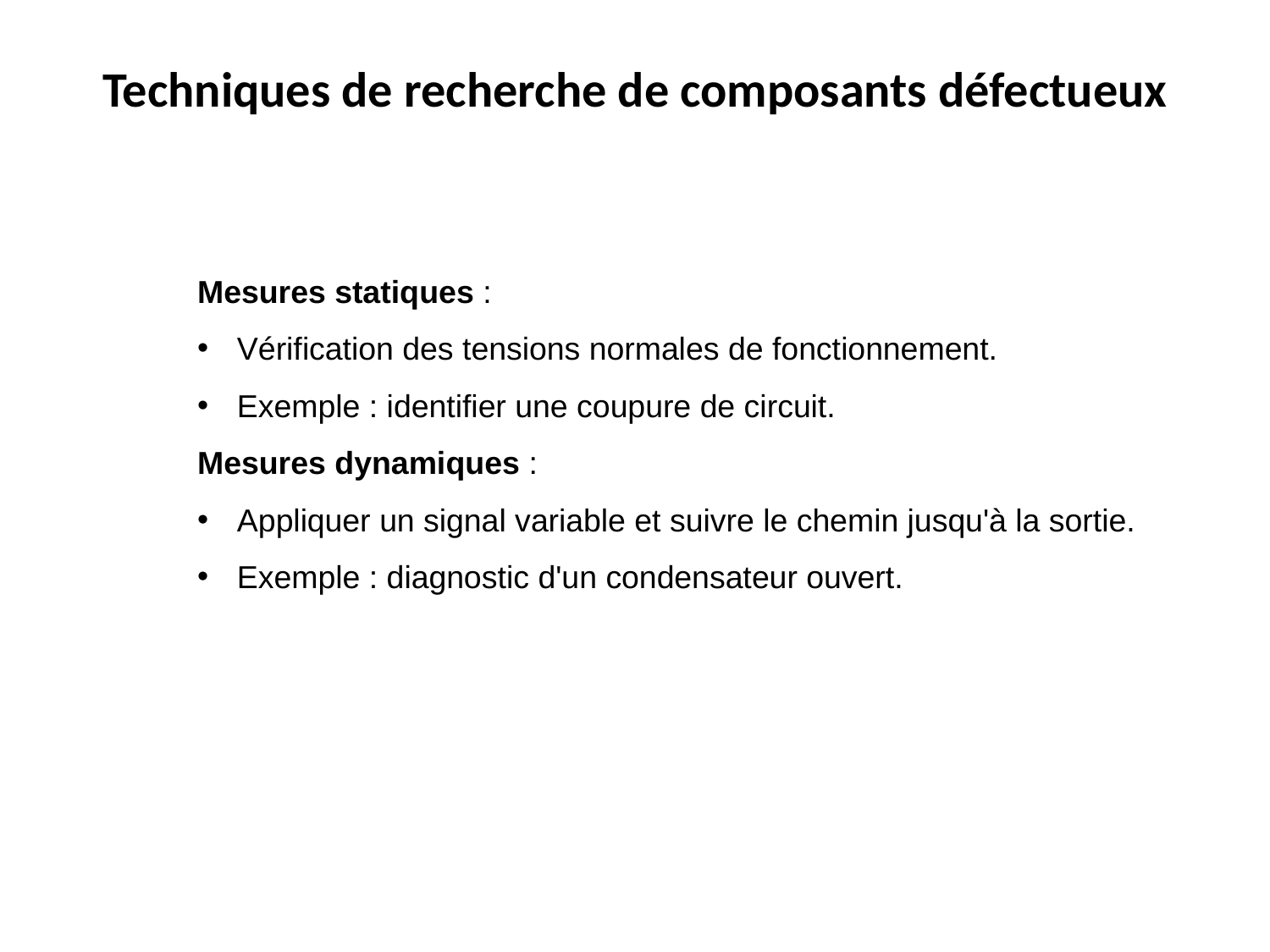

# Techniques de recherche de composants défectueux
Mesures statiques :
Vérification des tensions normales de fonctionnement.
Exemple : identifier une coupure de circuit.
Mesures dynamiques :
Appliquer un signal variable et suivre le chemin jusqu'à la sortie.
Exemple : diagnostic d'un condensateur ouvert.